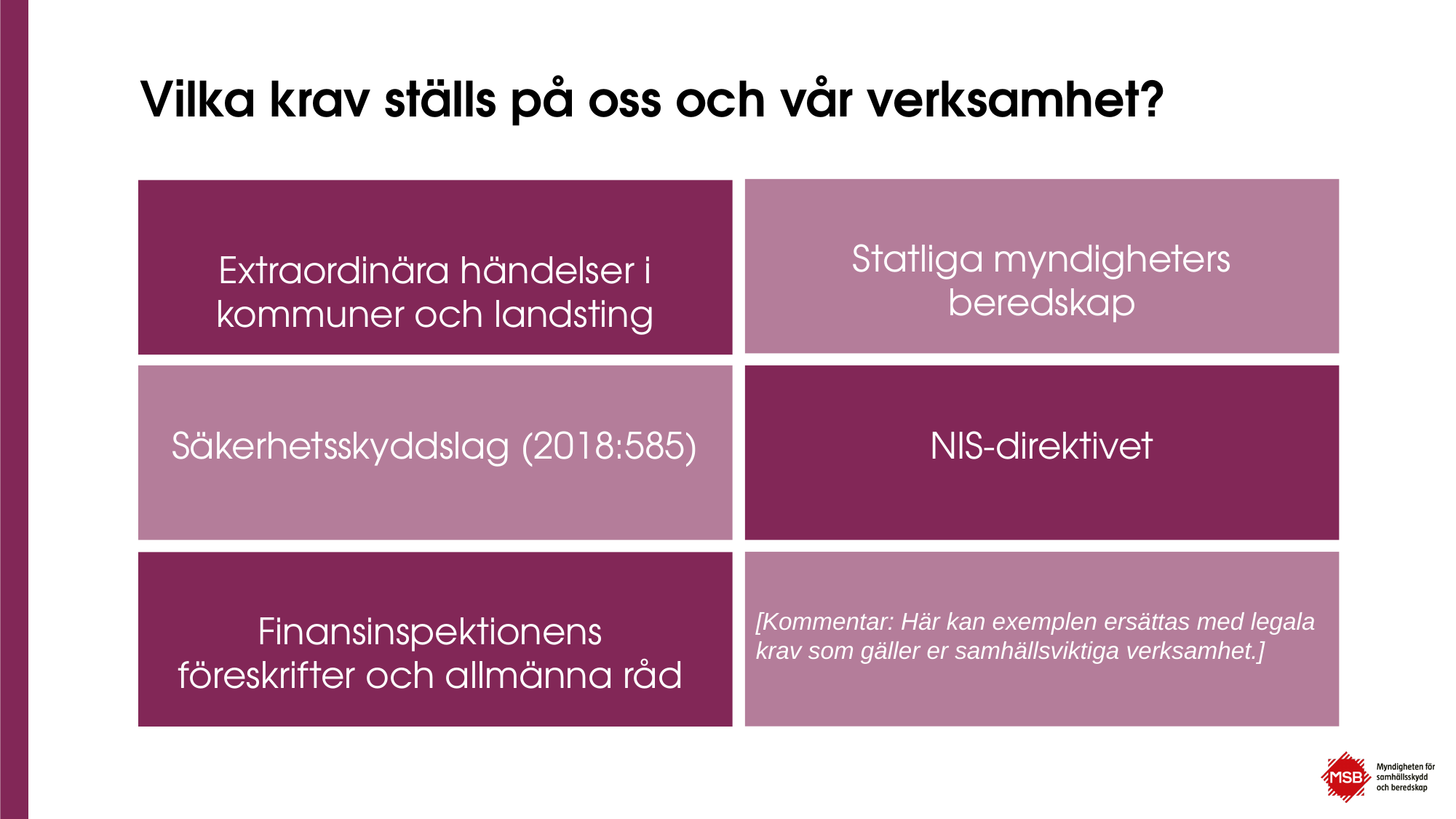

# Vilka krav ställs på oss och vår verksamhet?

Statliga myndigheters beredskap

Extraordinära händelser i kommuner och landsting

Säkerhetsskyddslag (2018:585)

NIS-direktivet

[Kommentar: Här kan exemplen ersättas med legala krav som gäller er samhällsviktiga verksamhet.]

Finansinspektionens
föreskrifter och allmänna råd